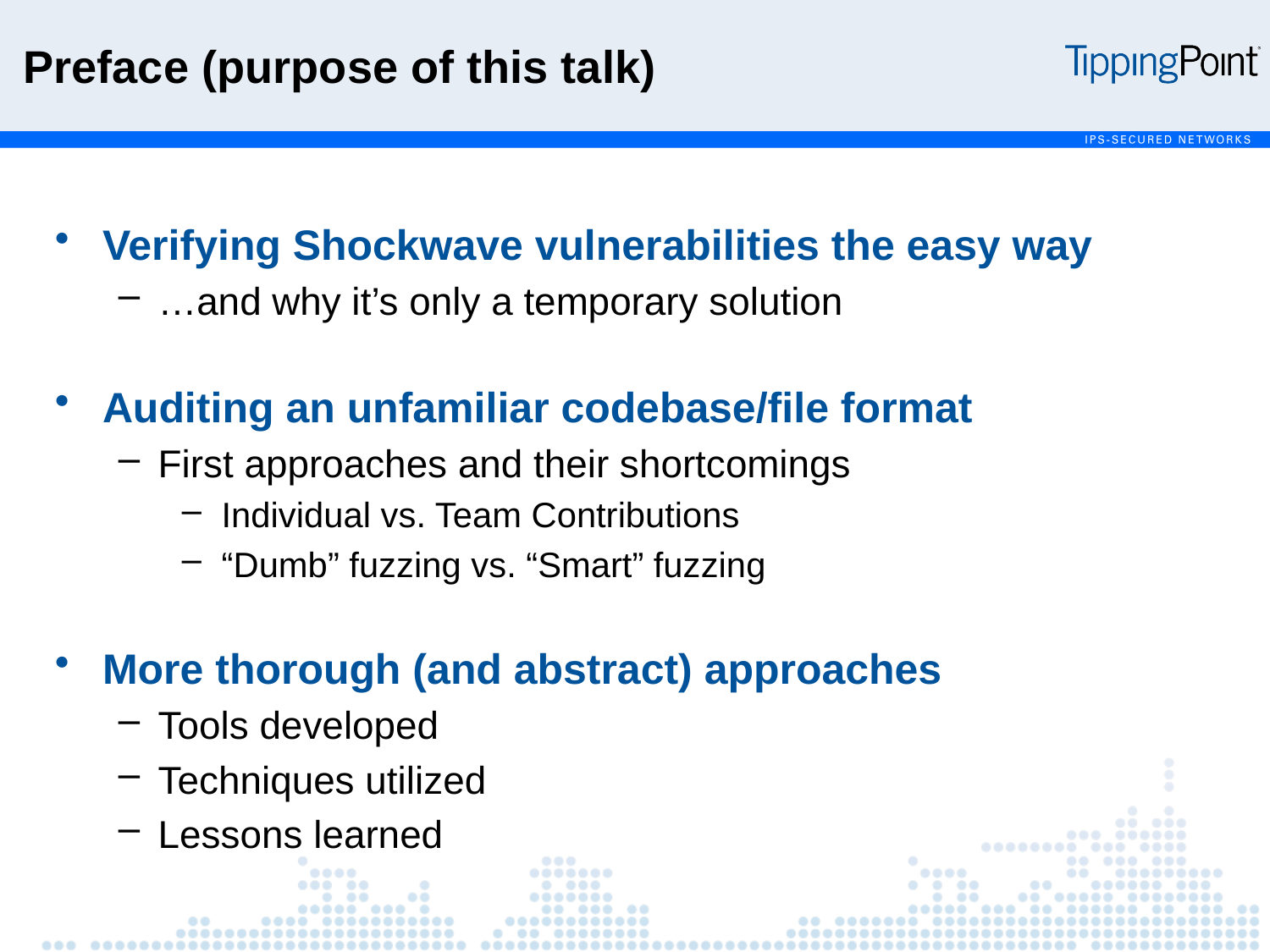

Preface (purpose of this talk)
Verifying Shockwave vulnerabilities the easy way
…and why it’s only a temporary solution

Auditing an unfamiliar codebase/file format
First approaches and their shortcomings
Individual vs. Team Contributions
“Dumb” fuzzing vs. “Smart” fuzzing

More thorough (and abstract) approaches
Tools developed
Techniques utilized
Lessons learned